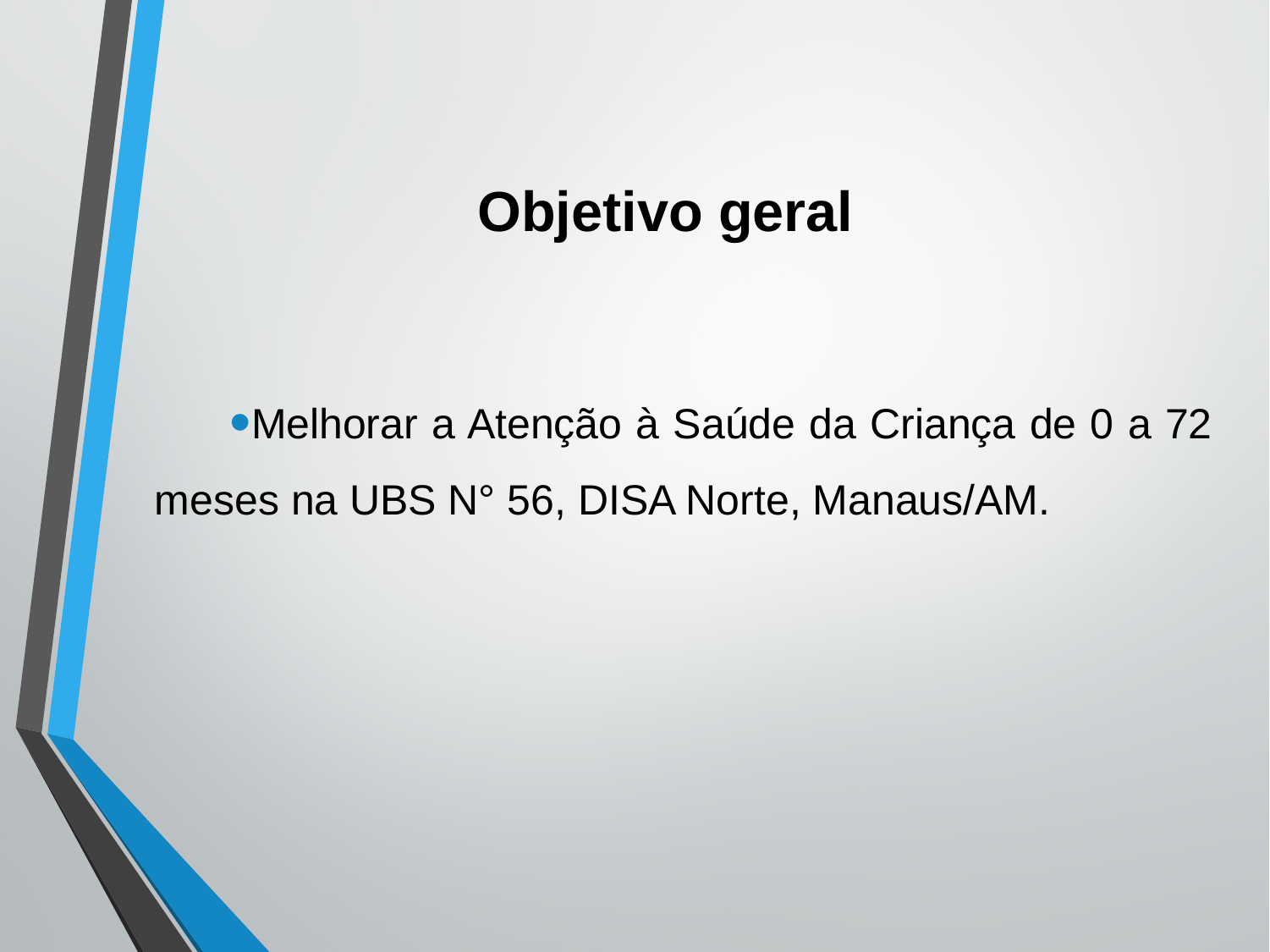

# Objetivo geral
Melhorar a Atenção à Saúde da Criança de 0 a 72 meses na UBS N° 56, DISA Norte, Manaus/AM.